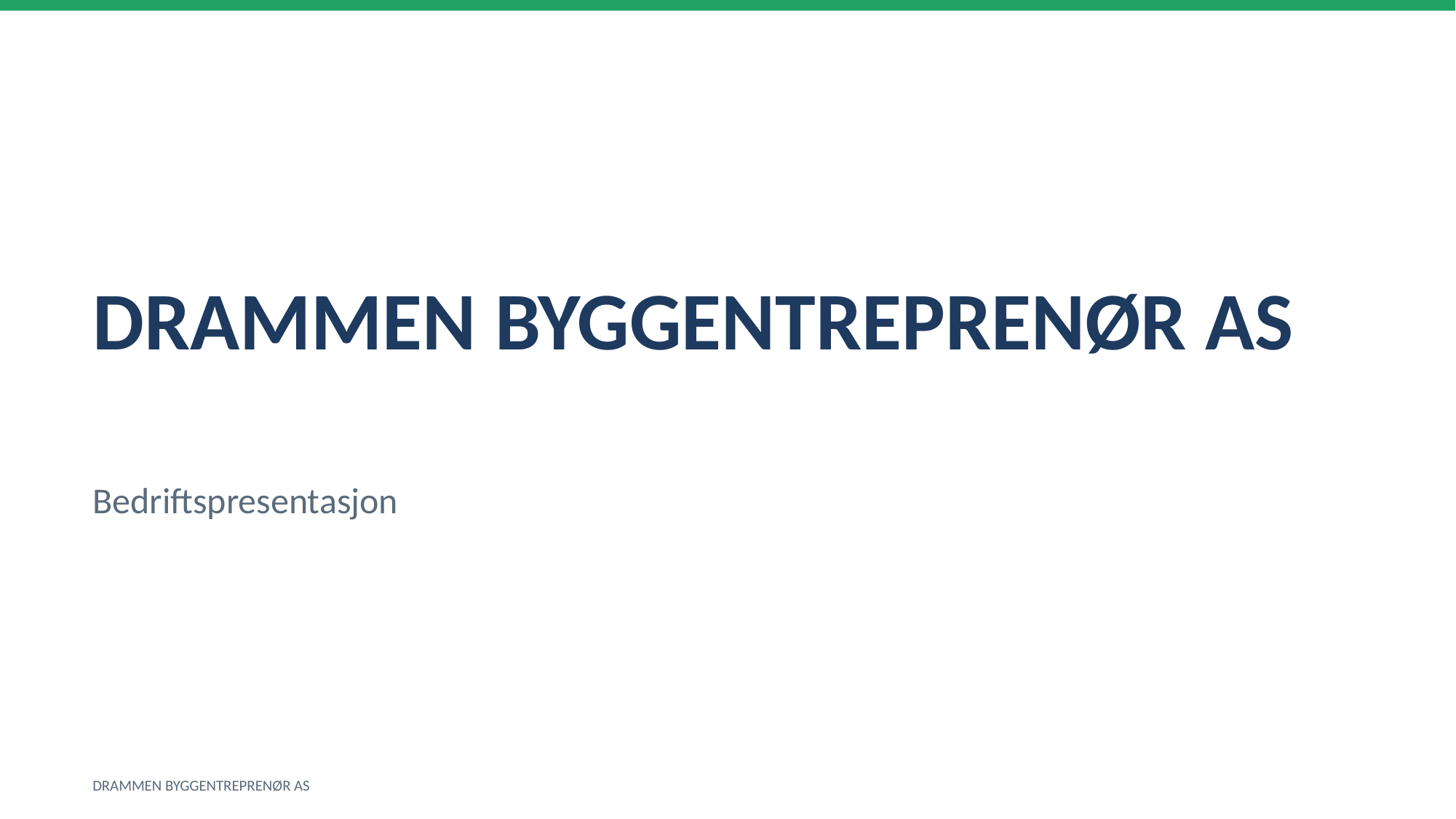

DRAMMEN BYGGENTREPRENØR AS
Bedriftspresentasjon
DRAMMEN BYGGENTREPRENØR AS